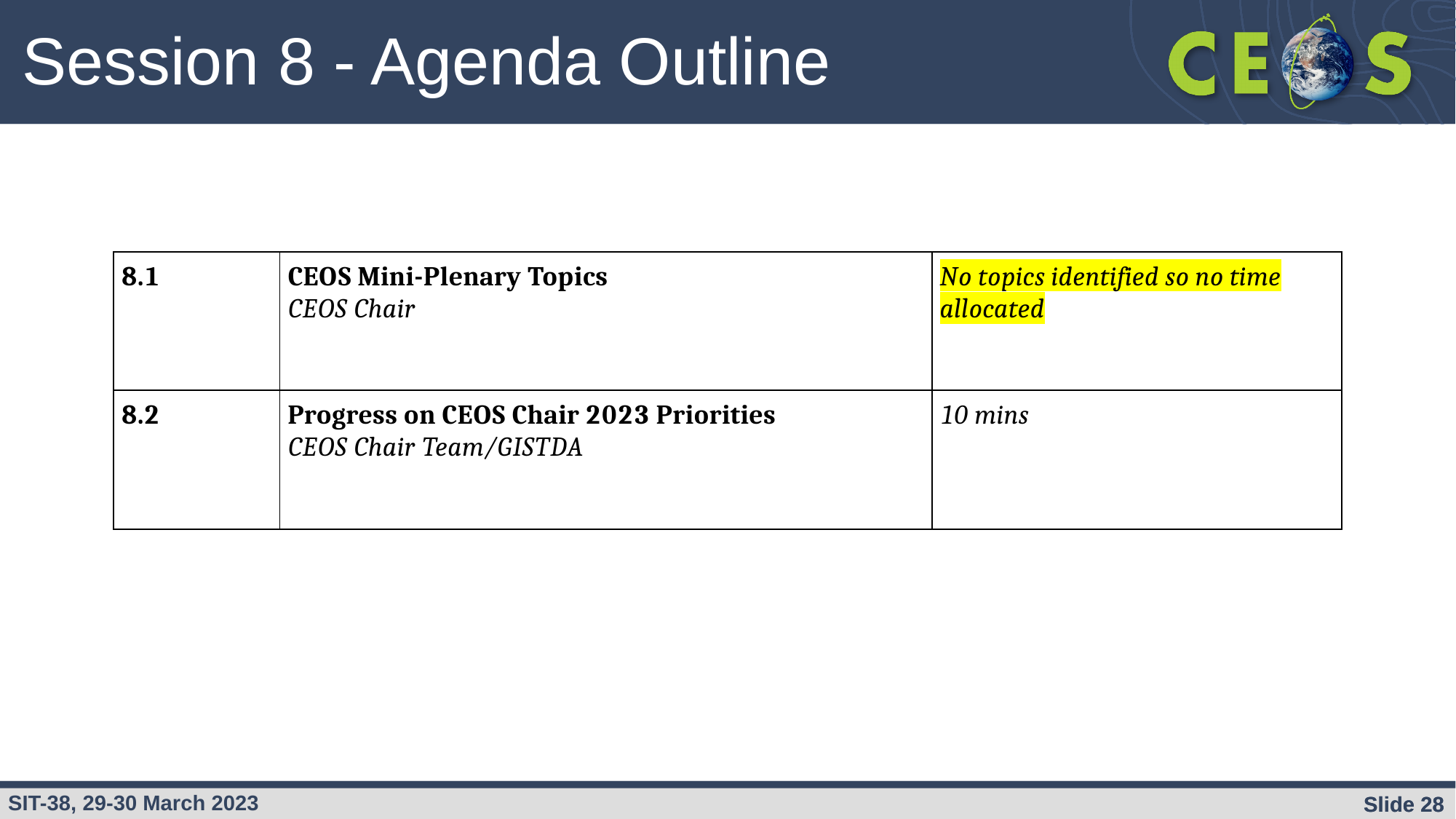

Session 8 - Agenda Outline

| 8.1 | CEOS Mini-Plenary Topics CEOS Chair | No topics identified so no time allocated |
| --- | --- | --- |
| 8.2 | Progress on CEOS Chair 2023 Priorities CEOS Chair Team/GISTDA | 10 mins |
Slide 28